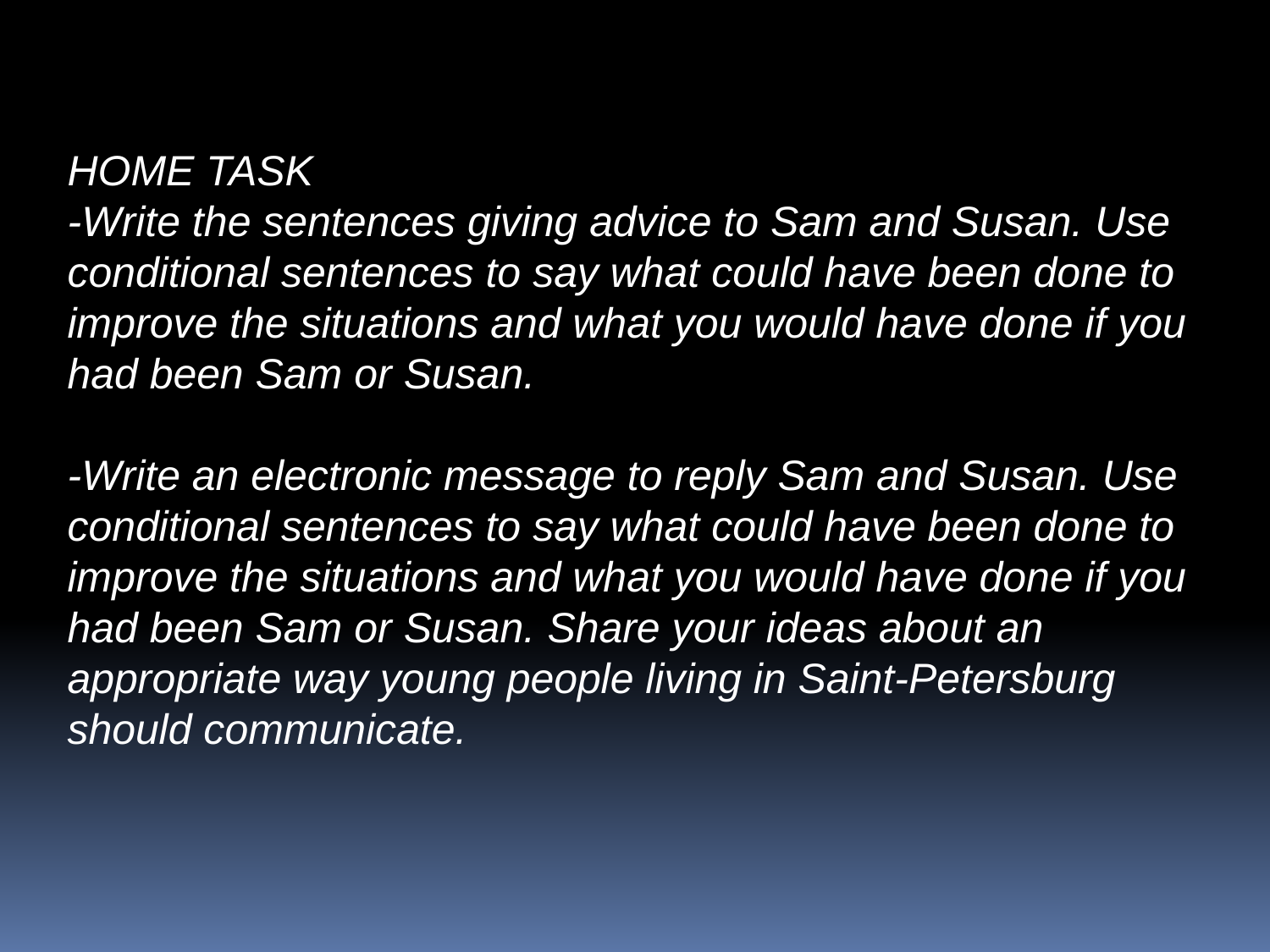

HOME TASK
-Write the sentences giving advice to Sam and Susan. Use conditional sentences to say what could have been done to improve the situations and what you would have done if you had been Sam or Susan.

-Write an electronic message to reply Sam and Susan. Use conditional sentences to say what could have been done to improve the situations and what you would have done if you had been Sam or Susan. Share your ideas about an appropriate way young people living in Saint-Petersburg should communicate.